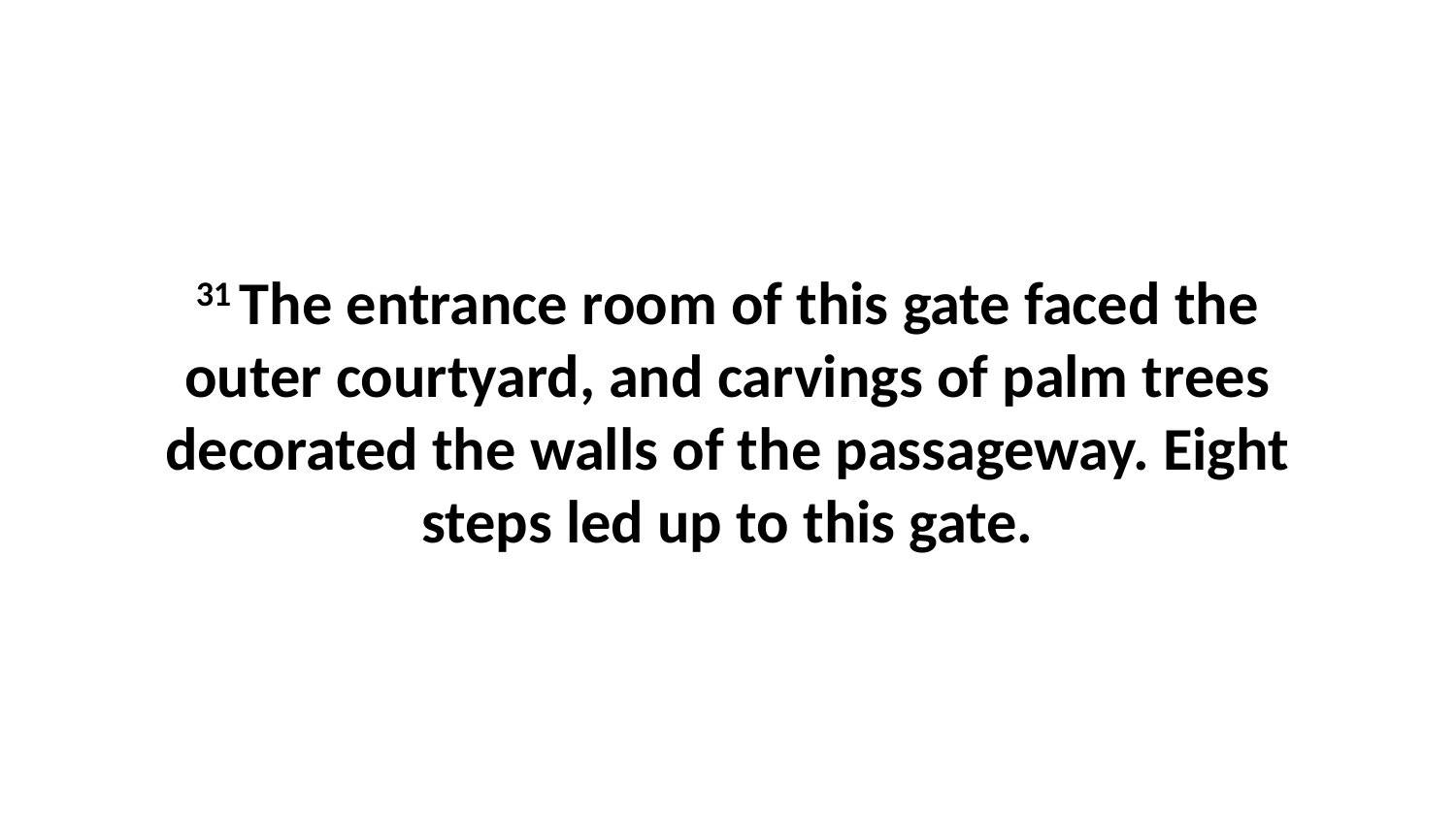

31 The entrance room of this gate faced the outer courtyard, and carvings of palm trees decorated the walls of the passageway. Eight steps led up to this gate.